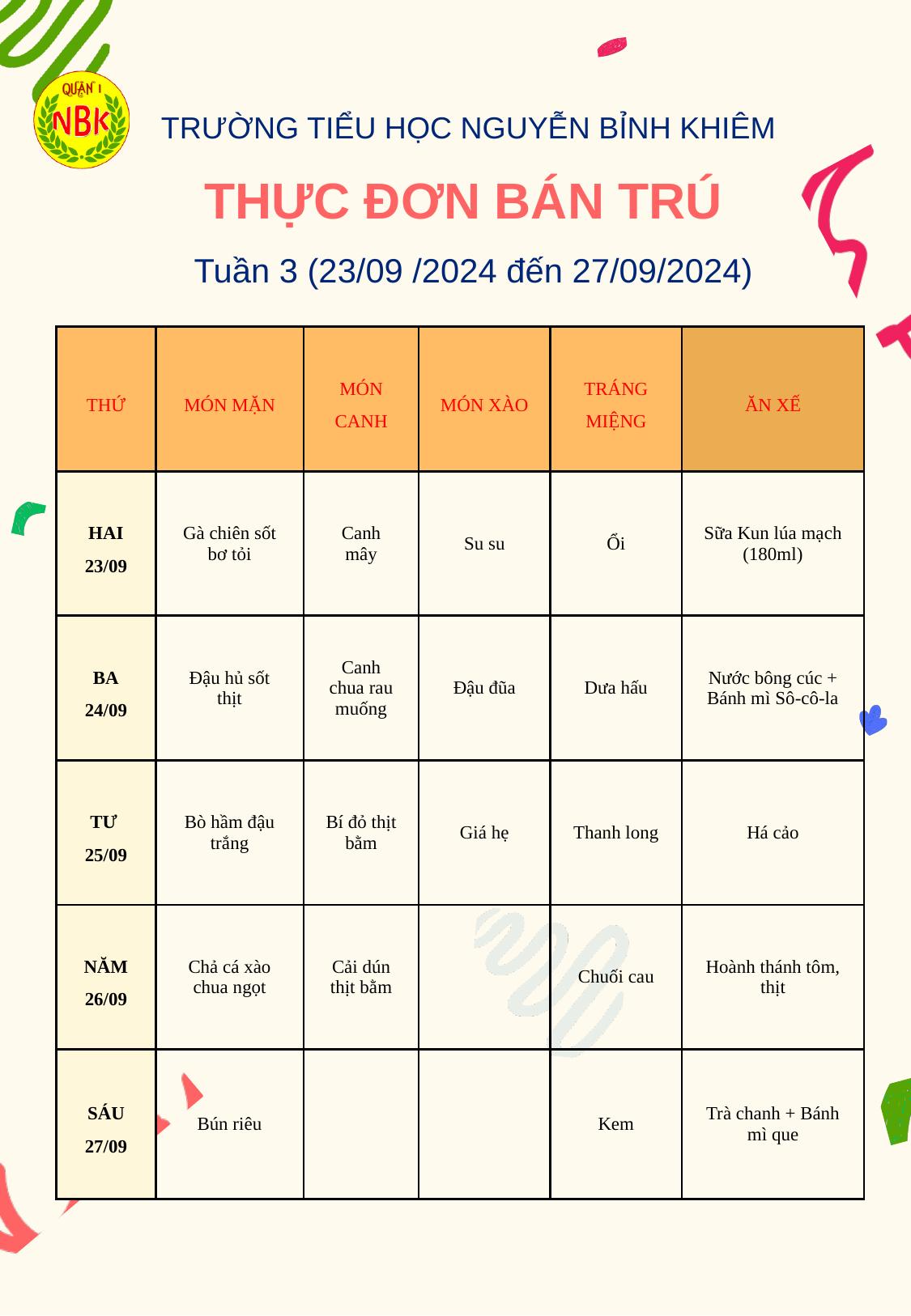

TRƯỜNG TIỂU HỌC NGUYỄN BỈNH KHIÊM

THỰC ĐƠN BÁN TRÚ
Tuần 3 (23/09 /2024 đến 27/09/2024)
| THỨ | MÓN MẶN | MÓN CANH | MÓN XÀO | TRÁNG MIỆNG | ĂN XẾ |
| --- | --- | --- | --- | --- | --- |
| HAI 23/09 | Gà chiên sốt bơ tỏi | Canh mây | Su su | Ổi | Sữa Kun lúa mạch (180ml) |
| BA 24/09 | Đậu hủ sốt thịt | Canh chua rau muống | Đậu đũa | Dưa hấu | Nước bông cúc + Bánh mì Sô-cô-la |
| TƯ 25/09 | Bò hầm đậu trắng | Bí đỏ thịt bằm | Giá hẹ | Thanh long | Há cảo |
| NĂM 26/09 | Chả cá xào chua ngọt | Cải dún thịt bằm |  | Chuối cau | Hoành thánh tôm, thịt |
| SÁU 27/09 | Bún riêu |  |  | Kem | Trà chanh + Bánh mì que |